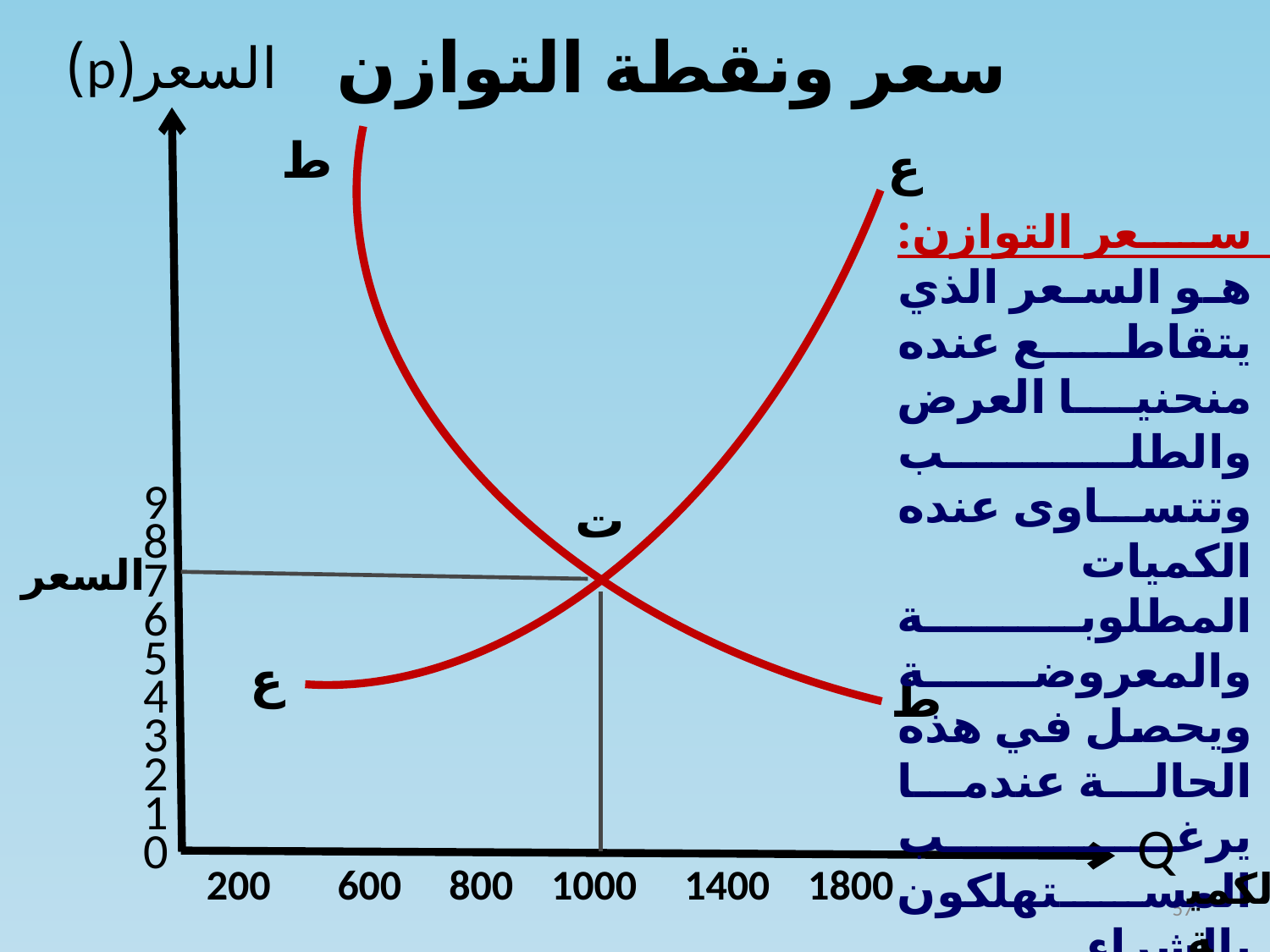

السعر(p)
ط
ع
9
8
7
6
5
4
3
2
1
0
السعر
ع
ط
200       600     800    1000     1400    1800
ت
سعر ونقطة التوازن
سعر التوازن: هو السعر الذي يتقاطع عنده منحنيا العرض والطلب وتتساوى عنده الكميات المطلوبة والمعروضة ويحصل في هذه الحالة عندما يرغب المستهلكون بالشراء والعارضون بالبيع
Q
الكمية
57